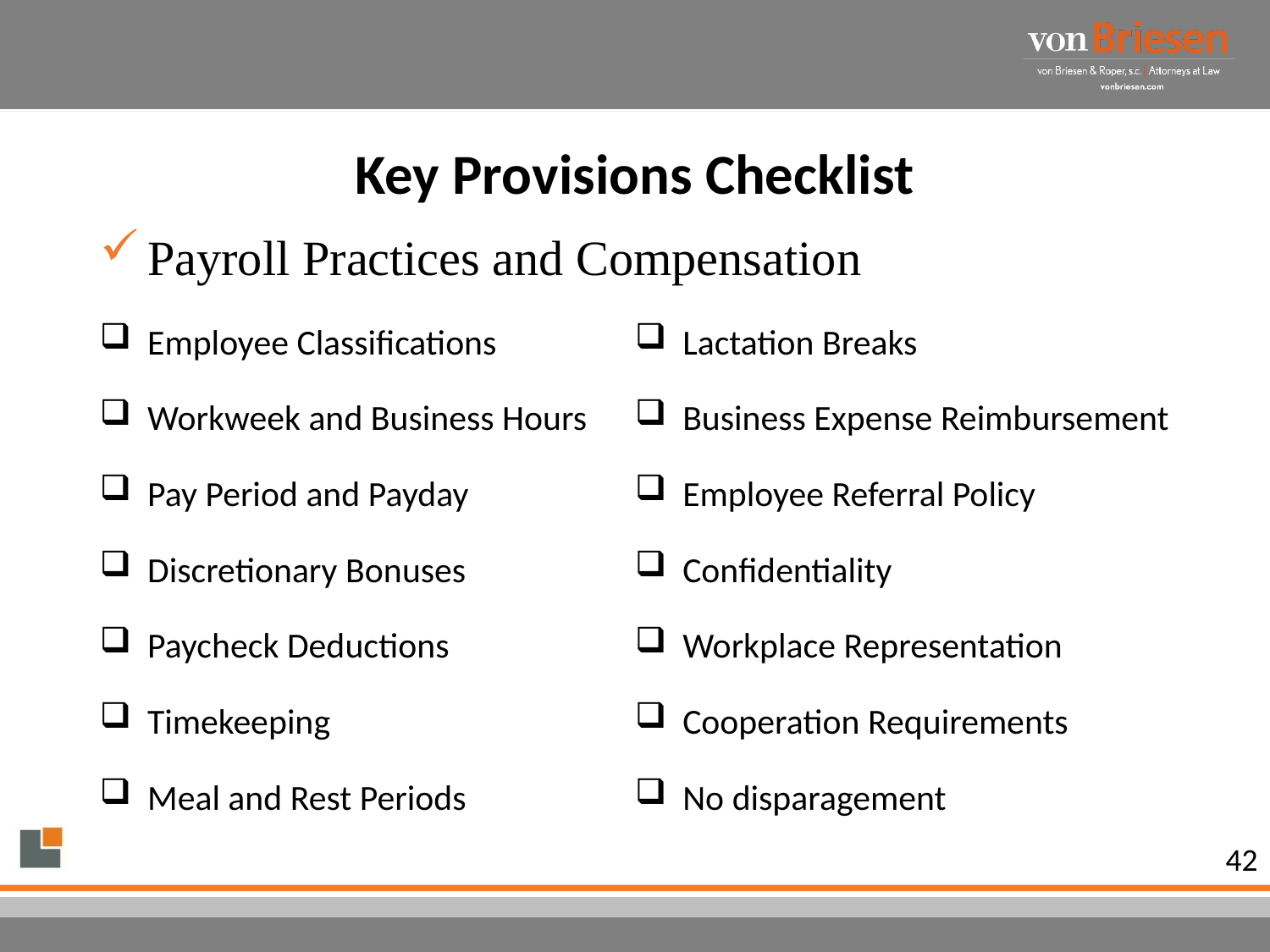

# Key Provisions Checklist
Payroll Practices and Compensation
Employee Classifications
Workweek and Business Hours
Pay Period and Payday
Discretionary Bonuses
Paycheck Deductions
Timekeeping
Meal and Rest Periods
Lactation Breaks
Business Expense Reimbursement
Employee Referral Policy
Confidentiality
Workplace Representation
Cooperation Requirements
No disparagement
42